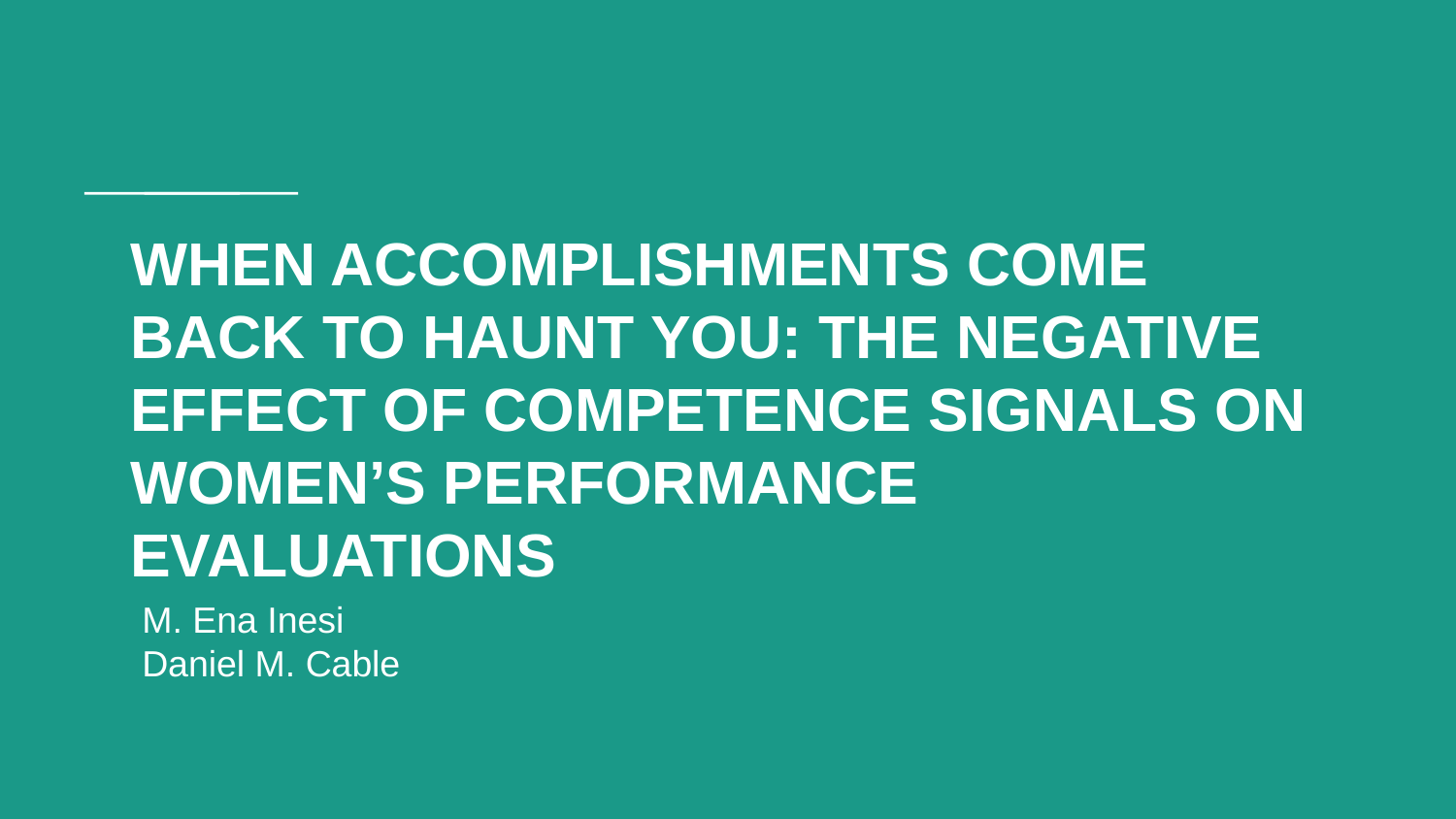

# WHEN ACCOMPLISHMENTS COME BACK TO HAUNT YOU: THE NEGATIVE EFFECT OF COMPETENCE SIGNALS ON WOMEN’S PERFORMANCE EVALUATIONS
M. Ena Inesi
Daniel M. Cable